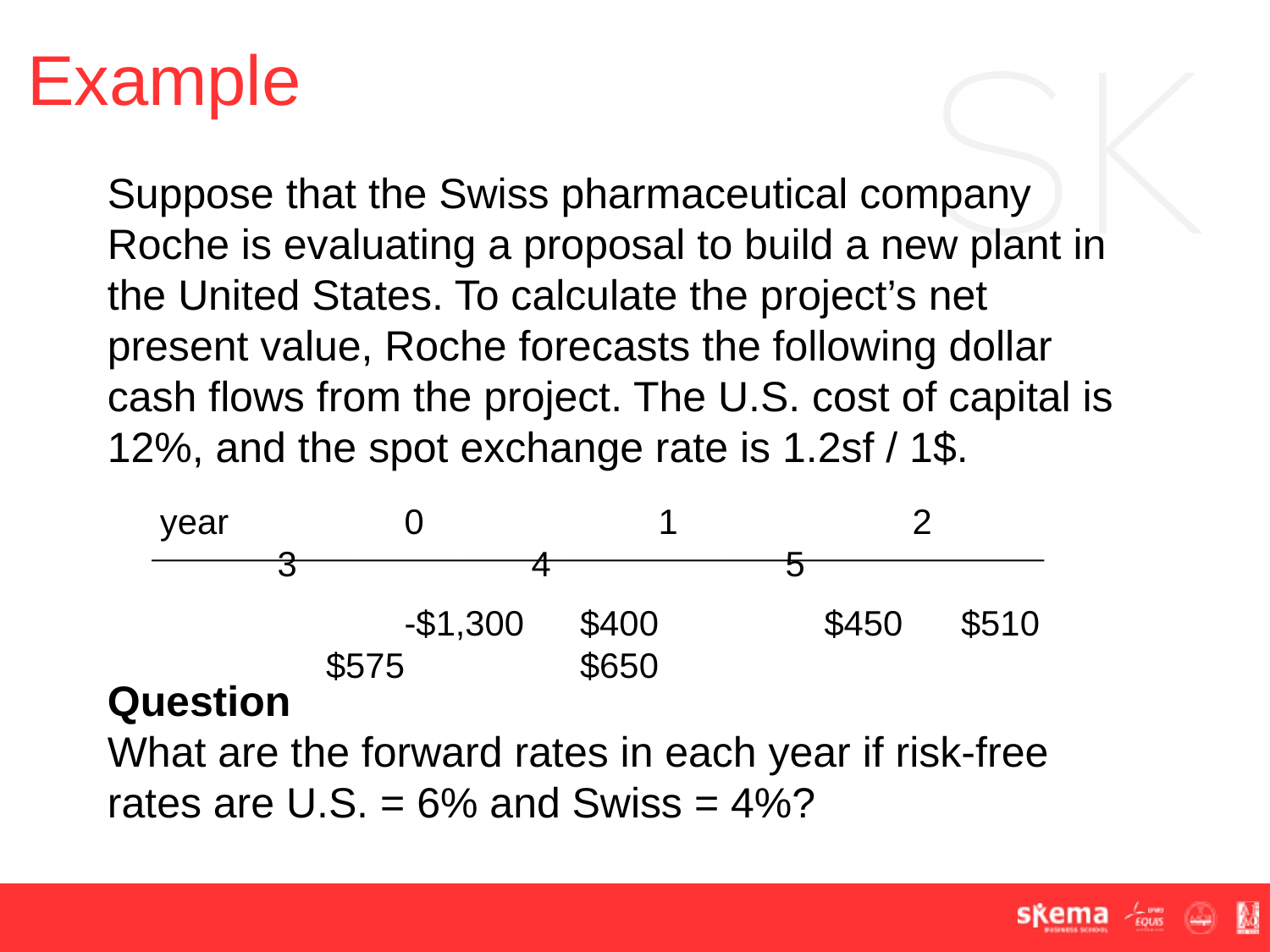

Example
Suppose that the Swiss pharmaceutical company Roche is evaluating a proposal to build a new plant in the United States. To calculate the project’s net present value, Roche forecasts the following dollar cash flows from the project. The U.S. cost of capital is 12%, and the spot exchange rate is 1.2sf / 1$.

Question
What are the forward rates in each year if risk-free rates are U.S. = 6% and Swiss = 4%?

 year 		0		1		2		3		4		5
 		-$1,300	     $400	    $450	     $510	     $575	     $650